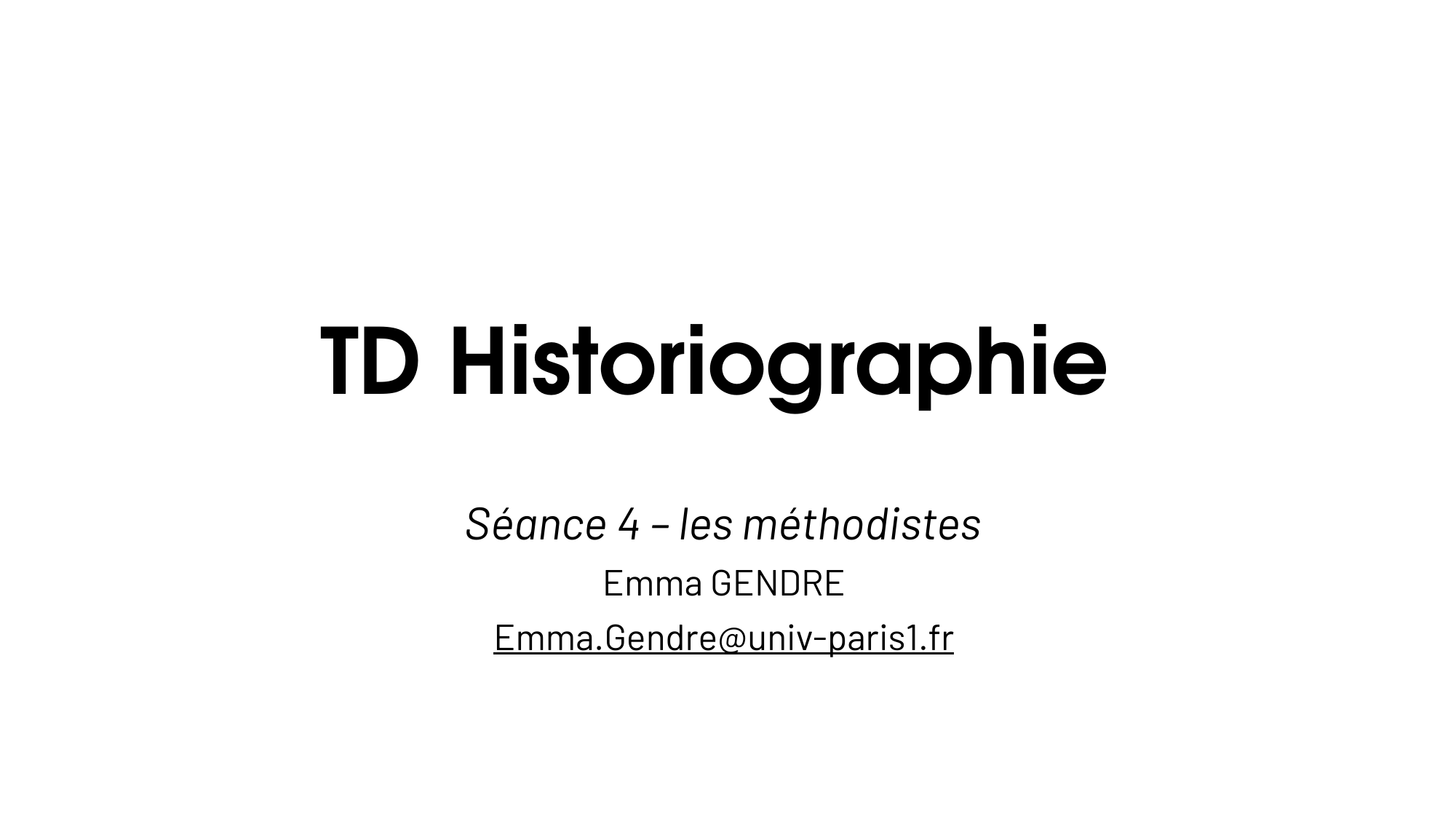

# TD Historiographie

Séance 4 – les méthodistes
Emma GENDRE
Emma.Gendre@univ-paris1.fr